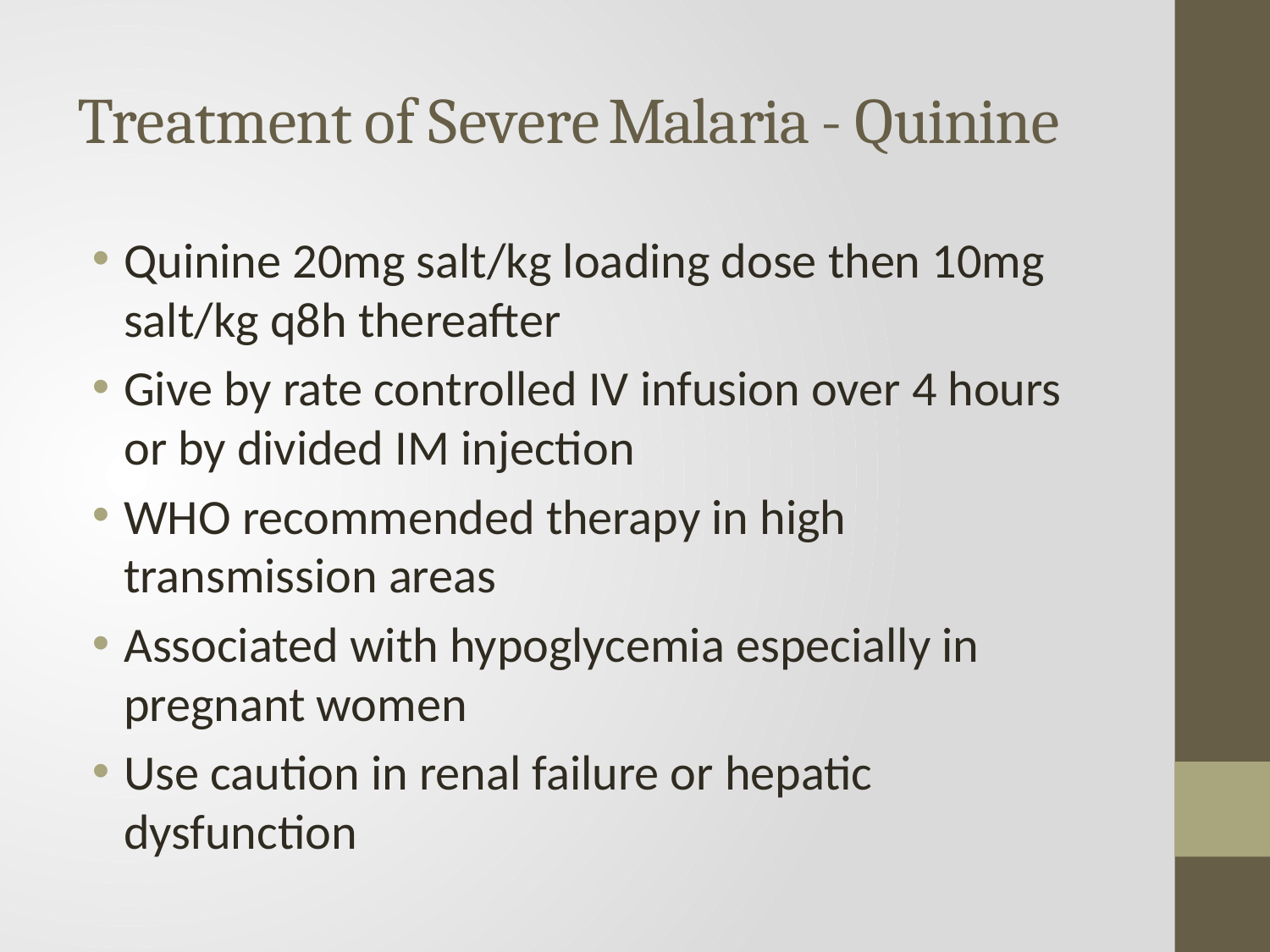

# Treatment of Severe Malaria - Quinine
Quinine 20mg salt/kg loading dose then 10mg salt/kg q8h thereafter
Give by rate controlled IV infusion over 4 hours or by divided IM injection
WHO recommended therapy in high transmission areas
Associated with hypoglycemia especially in pregnant women
Use caution in renal failure or hepatic dysfunction